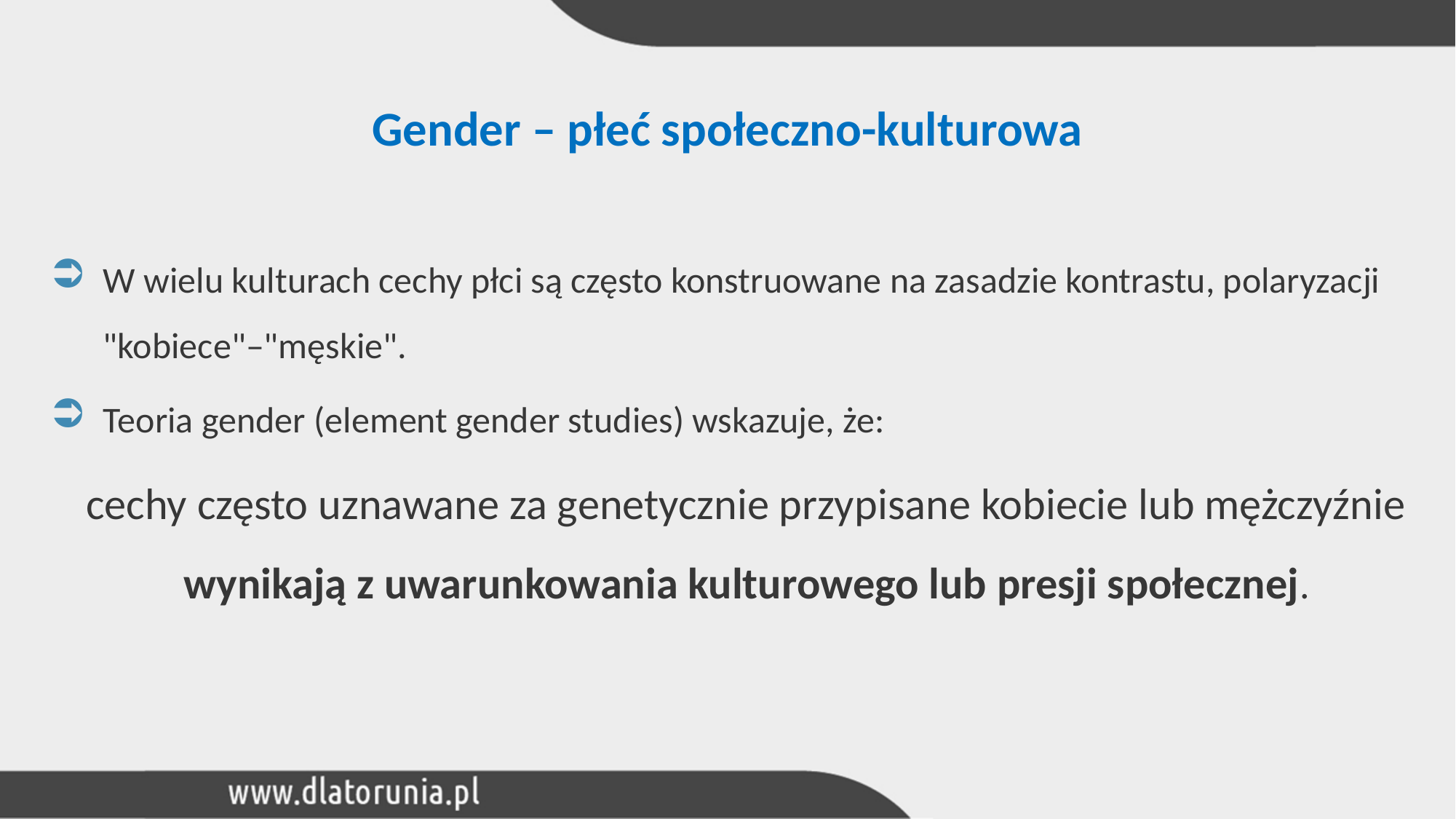

# Gender – płeć społeczno-kulturowa
W wielu kulturach cechy płci są często konstruowane na zasadzie kontrastu, polaryzacji "kobiece"–"męskie".
Teoria gender (element gender studies) wskazuje, że:
cechy często uznawane za genetycznie przypisane kobiecie lub mężczyźnie
wynikają z uwarunkowania kulturowego lub presji społecznej.